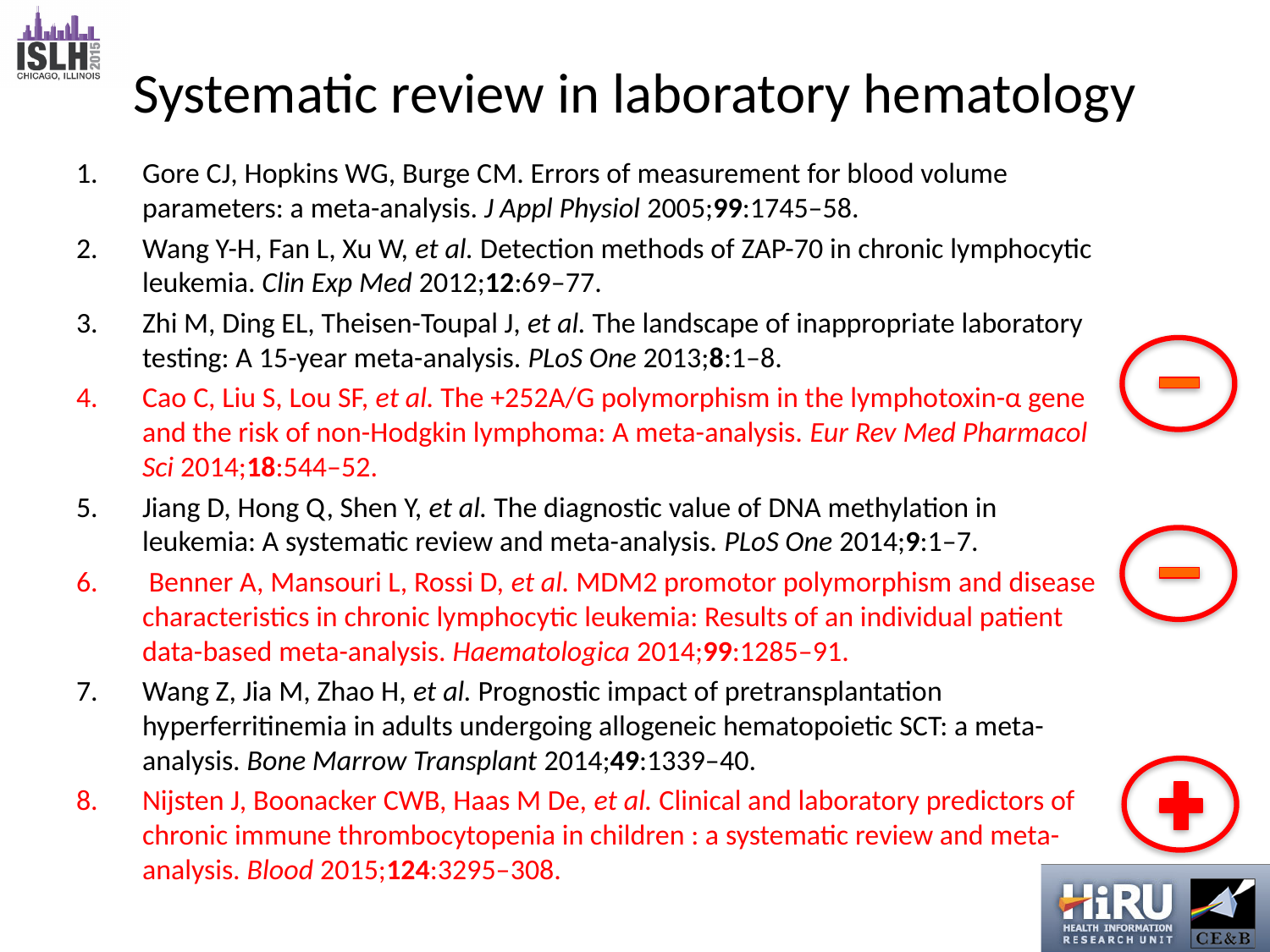

# Systematic review in laboratory hematology
Gore CJ, Hopkins WG, Burge CM. Errors of measurement for blood volume parameters: a meta-analysis. J Appl Physiol 2005;99:1745–58.
Wang Y-H, Fan L, Xu W, et al. Detection methods of ZAP-70 in chronic lymphocytic leukemia. Clin Exp Med 2012;12:69–77.
Zhi M, Ding EL, Theisen-Toupal J, et al. The landscape of inappropriate laboratory testing: A 15-year meta-analysis. PLoS One 2013;8:1–8.
Cao C, Liu S, Lou SF, et al. The +252A/G polymorphism in the lymphotoxin-α gene and the risk of non-Hodgkin lymphoma: A meta-analysis. Eur Rev Med Pharmacol Sci 2014;18:544–52.
Jiang D, Hong Q, Shen Y, et al. The diagnostic value of DNA methylation in leukemia: A systematic review and meta-analysis. PLoS One 2014;9:1–7.
 Benner A, Mansouri L, Rossi D, et al. MDM2 promotor polymorphism and disease characteristics in chronic lymphocytic leukemia: Results of an individual patient data-based meta-analysis. Haematologica 2014;99:1285–91.
Wang Z, Jia M, Zhao H, et al. Prognostic impact of pretransplantation hyperferritinemia in adults undergoing allogeneic hematopoietic SCT: a meta-analysis. Bone Marrow Transplant 2014;49:1339–40.
Nijsten J, Boonacker CWB, Haas M De, et al. Clinical and laboratory predictors of chronic immune thrombocytopenia in children : a systematic review and meta-analysis. Blood 2015;124:3295–308.